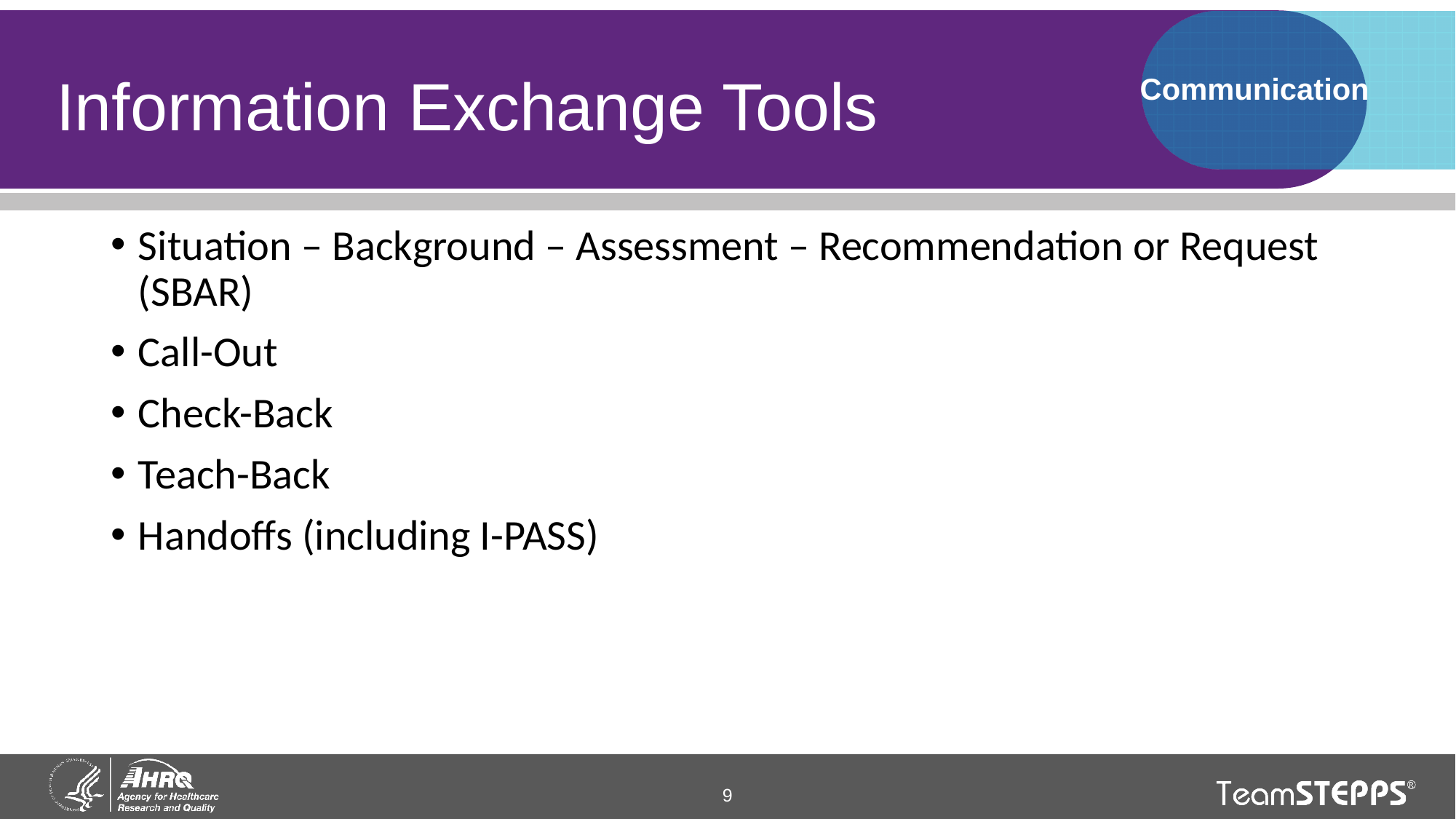

# Information Exchange Tools
Communication
Situation – Background – Assessment – Recommendation or Request (SBAR)
Call-Out
Check-Back
Teach-Back
Handoffs (including I-PASS)
9